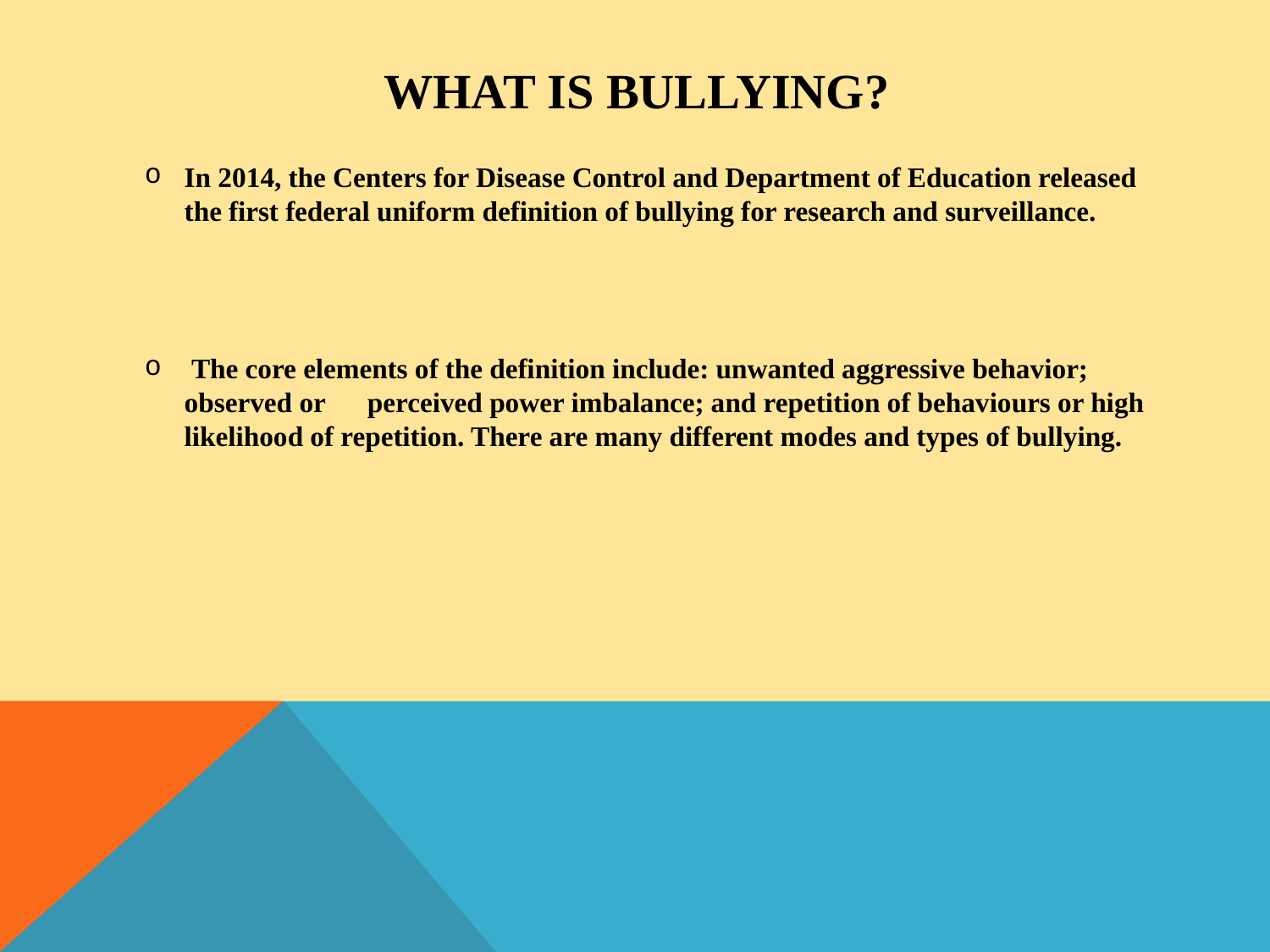

# What is Bullying?
In 2014, the Centers for Disease Control and Department of Education released the first federal uniform definition of bullying for research and surveillance.

 The core elements of the definition include: unwanted aggressive behavior; observed or      perceived power imbalance; and repetition of behaviours or high likelihood of repetition. There are many different modes and types of bullying.